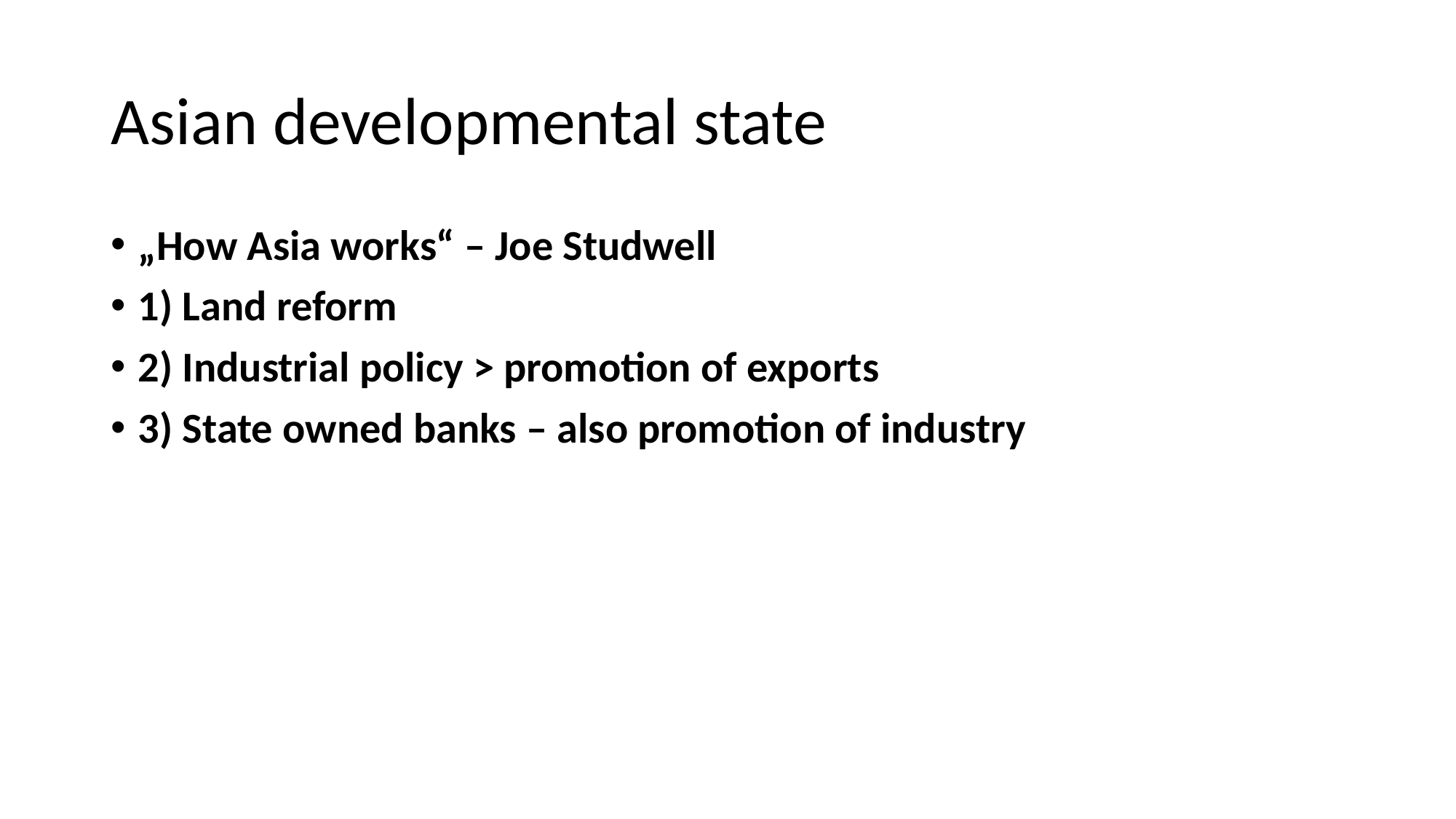

# Asian developmental state
„How Asia works“ – Joe Studwell
1) Land reform
2) Industrial policy > promotion of exports
3) State owned banks – also promotion of industry